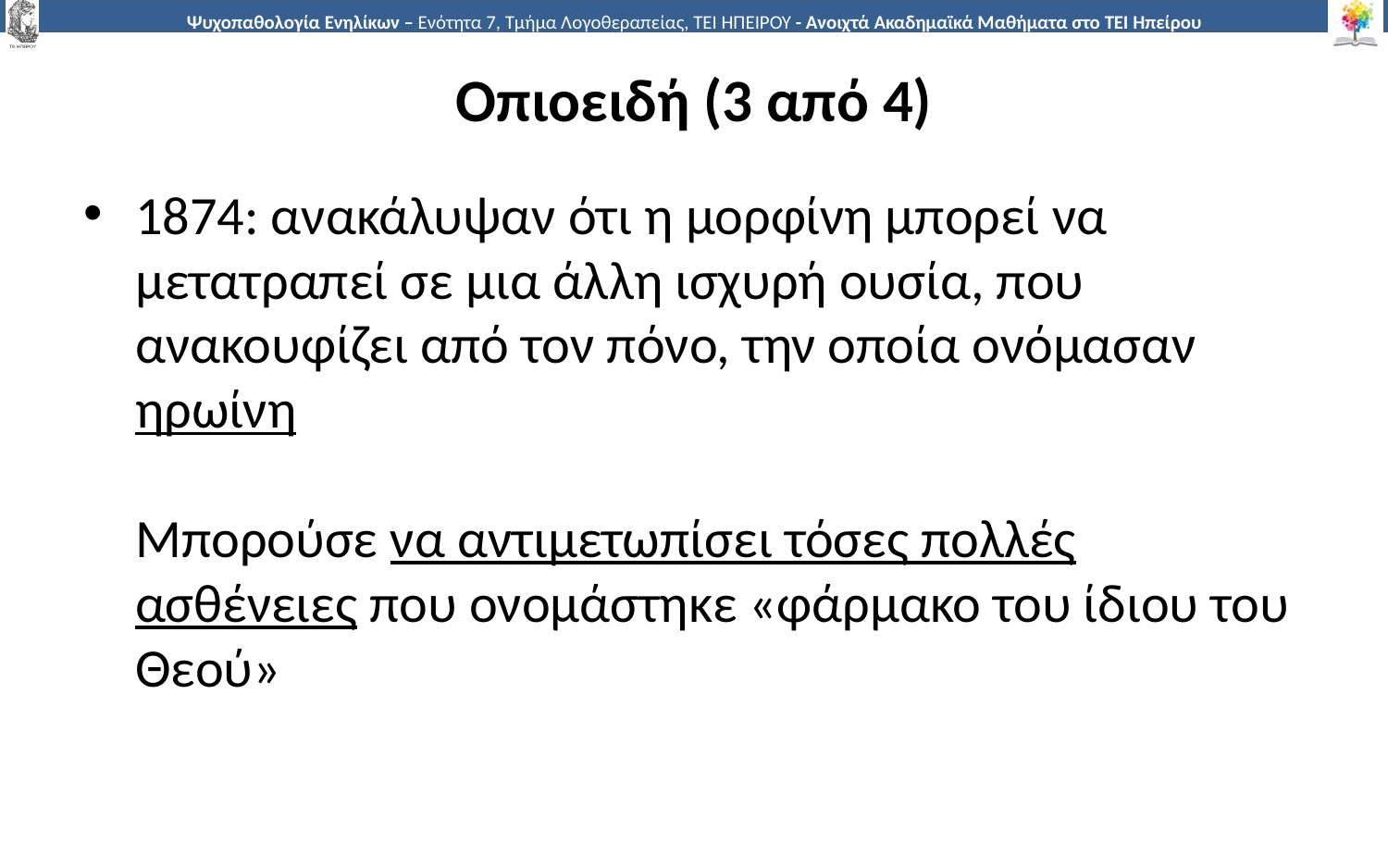

# Οπιοειδή (3 από 4)
1874: ανακάλυψαν ότι η μορφίνη μπορεί να μετατραπεί σε μια άλλη ισχυρή ουσία, που ανακουφίζει από τον πόνο, την οποία ονόμασαν ηρωίνη
Μπορούσε να αντιμετωπίσει τόσες πολλές ασθένειες που ονομάστηκε «φάρμακο του ίδιου του Θεού»